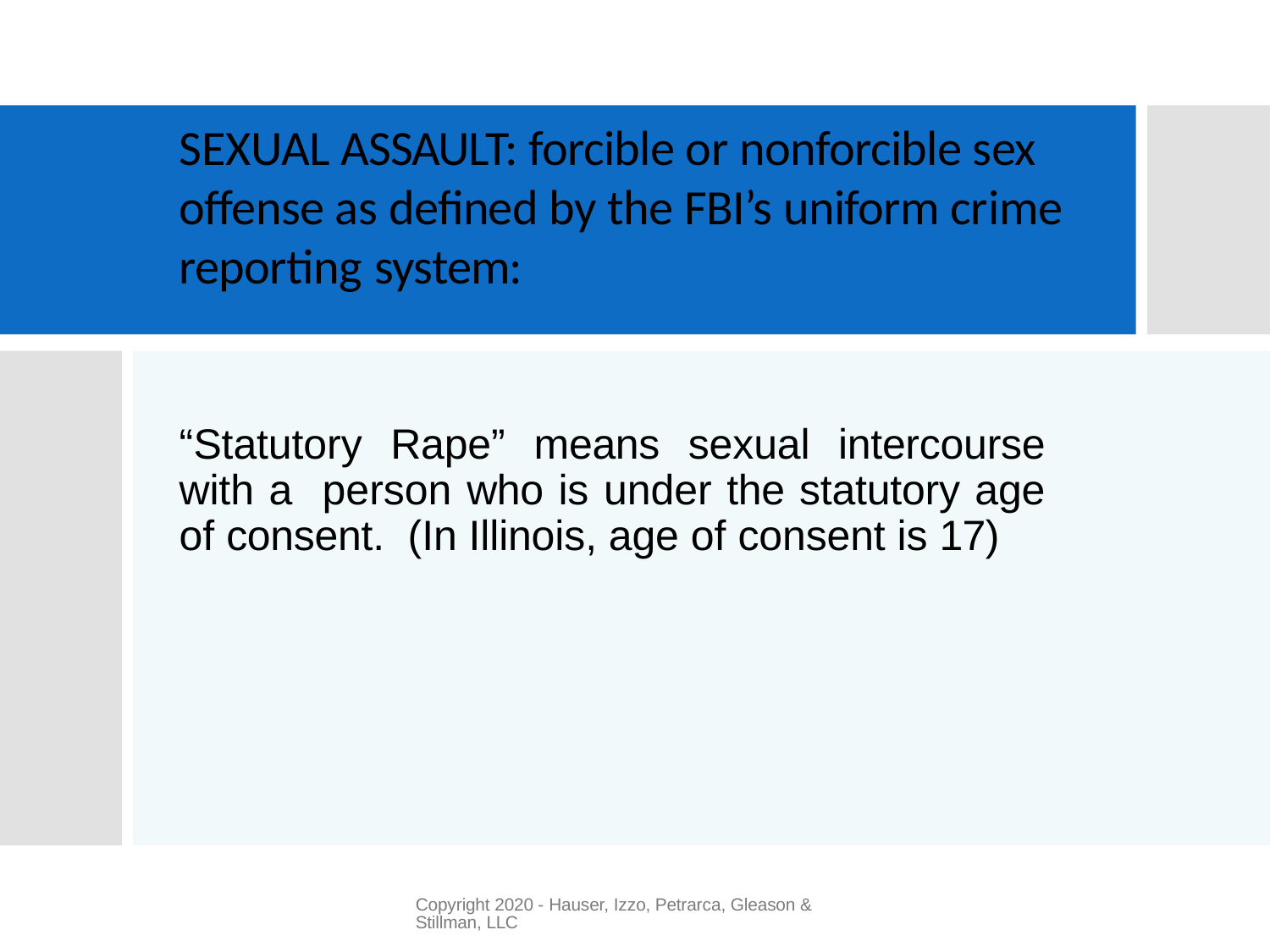

# SEXUAL ASSAULT: forcible or nonforcible sex  offense as defined by the FBI’s uniform crime  reporting system:
“Statutory Rape” means sexual intercourse with a  person who is under the statutory age of consent.  (In Illinois, age of consent is 17)
Copyright 2020 - Hauser, Izzo, Petrarca, Gleason & Stillman, LLC